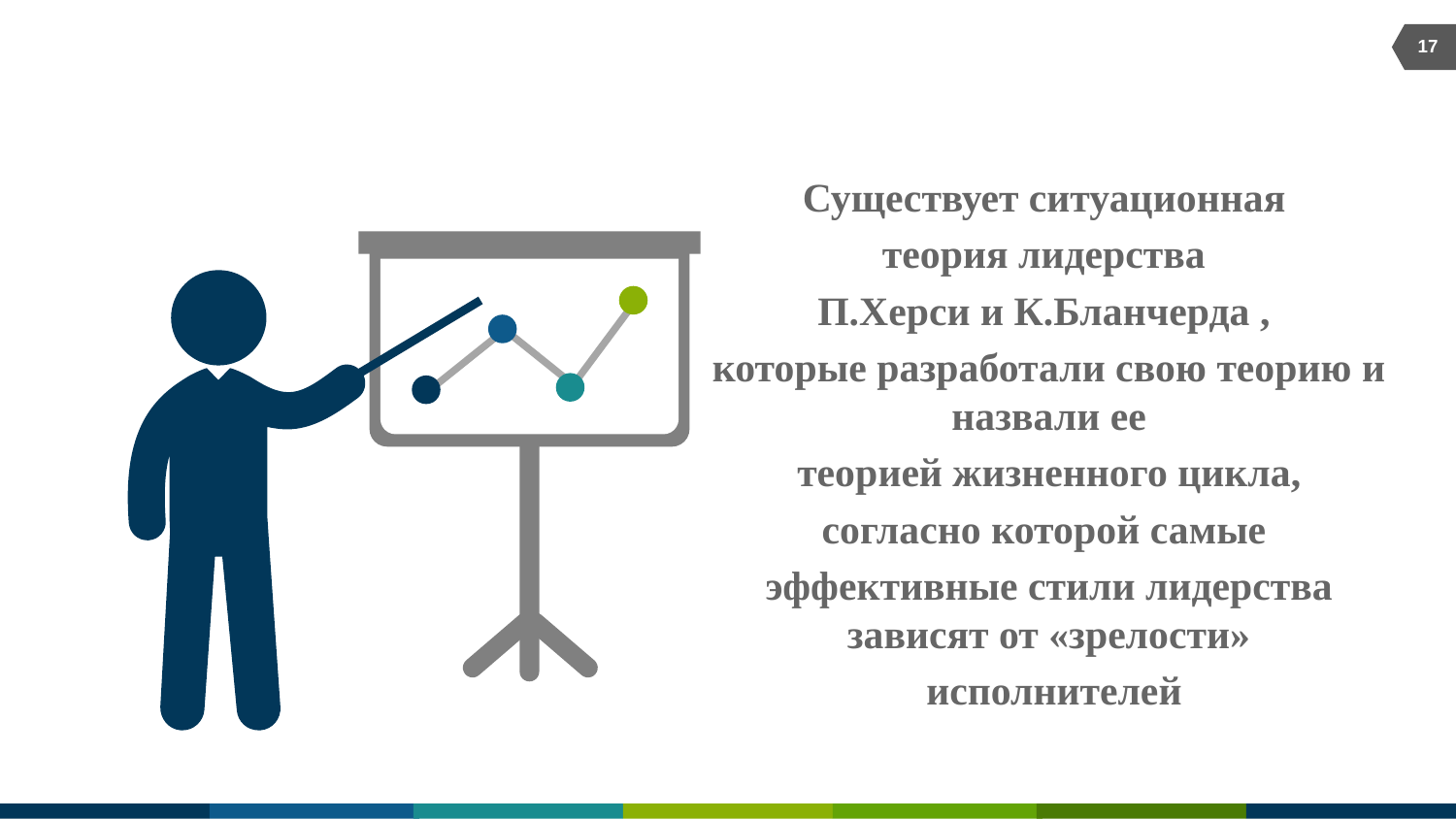

17
Существует ситуационная
теория лидерства
П.Херси и К.Бланчерда ,
которые разработали свою теорию и назвали ее
 теорией жизненного цикла,
согласно которой самые
эффективные стили лидерства зависят от «зрелости»
 исполнителей